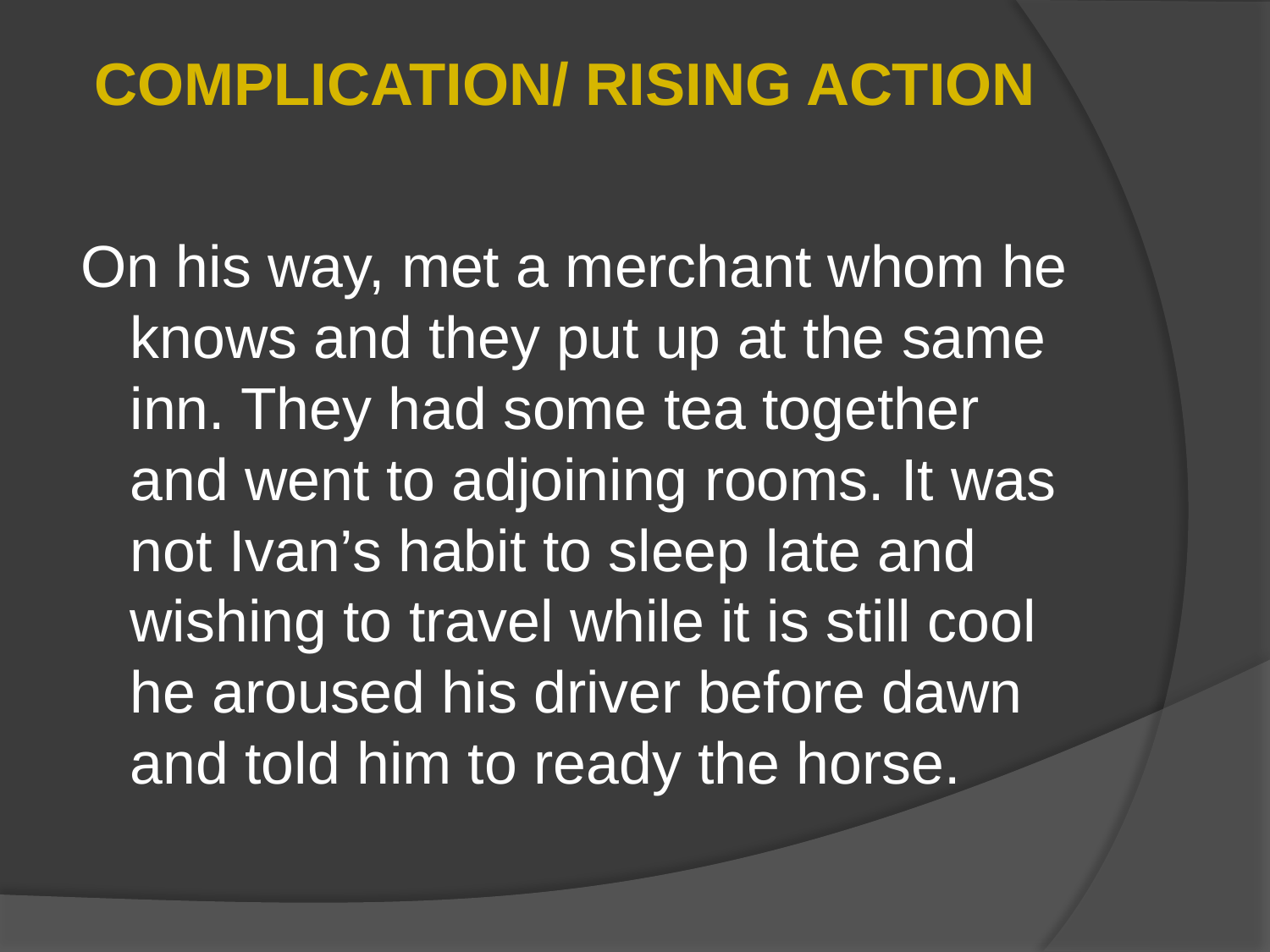

# COMPLICATION/ RISING ACTION
On his way, met a merchant whom he knows and they put up at the same inn. They had some tea together and went to adjoining rooms. It was  not Ivan’s habit to sleep late and wishing to travel while it is still cool he aroused his driver before dawn and told him to ready the horse.